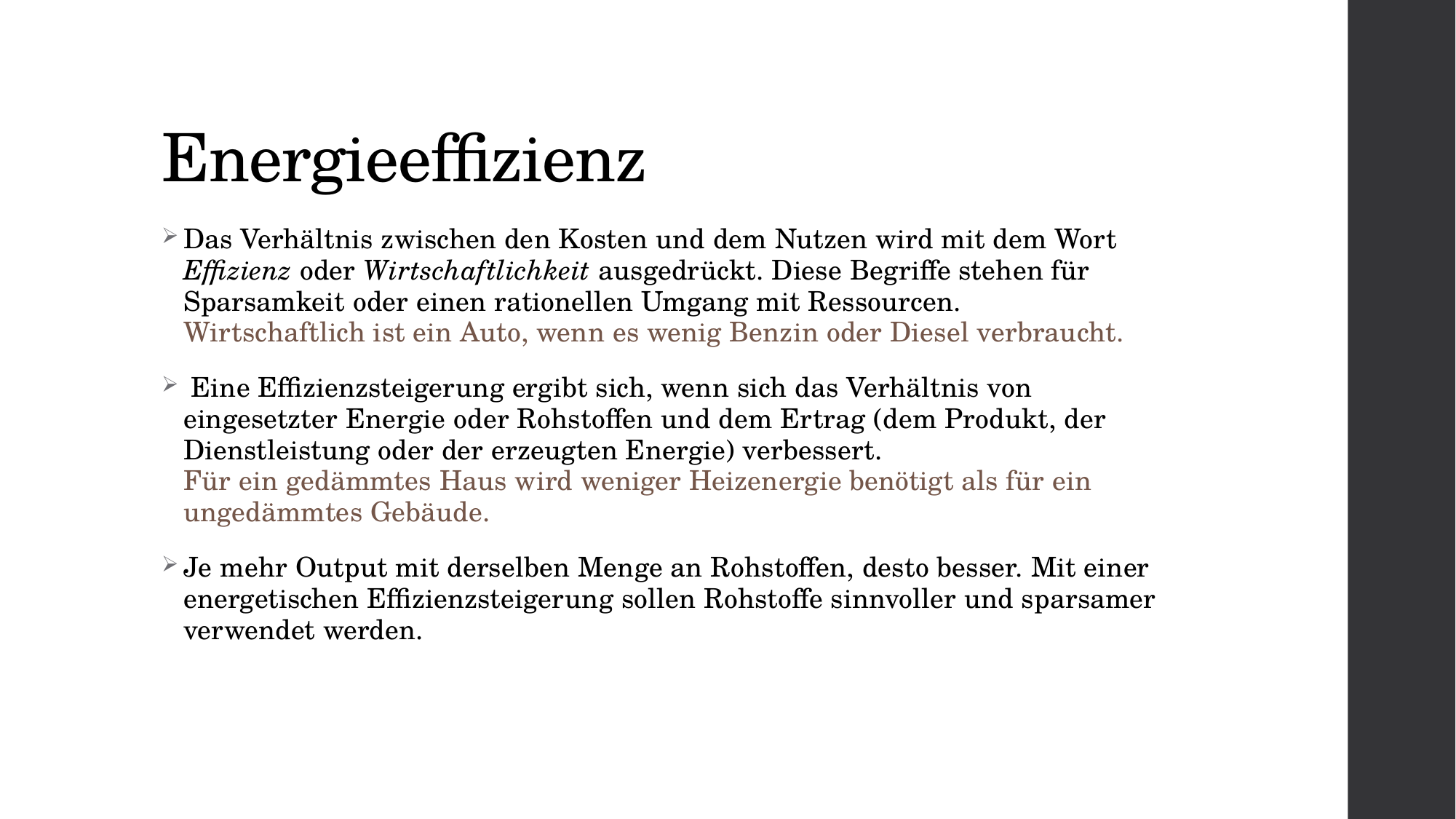

# Energieeffizienz
Das Verhältnis zwischen den Kosten und dem Nutzen wird mit dem Wort Effizienz oder Wirtschaftlichkeit ausgedrückt. Diese Begriffe stehen für Sparsamkeit oder einen rationellen Umgang mit Ressourcen.
Wirtschaftlich ist ein Auto, wenn es wenig Benzin oder Diesel verbraucht.
 Eine Effizienzsteigerung ergibt sich, wenn sich das Verhältnis von eingesetzter Energie oder Rohstoffen und dem Ertrag (dem Produkt, der Dienstleistung oder der erzeugten Energie) verbessert.
Für ein gedämmtes Haus wird weniger Heizenergie benötigt als für ein ungedämmtes Gebäude.
Je mehr Output mit derselben Menge an Rohstoffen, desto besser. Mit einer energetischen Effizienzsteigerung sollen Rohstoffe sinnvoller und sparsamer verwendet werden.